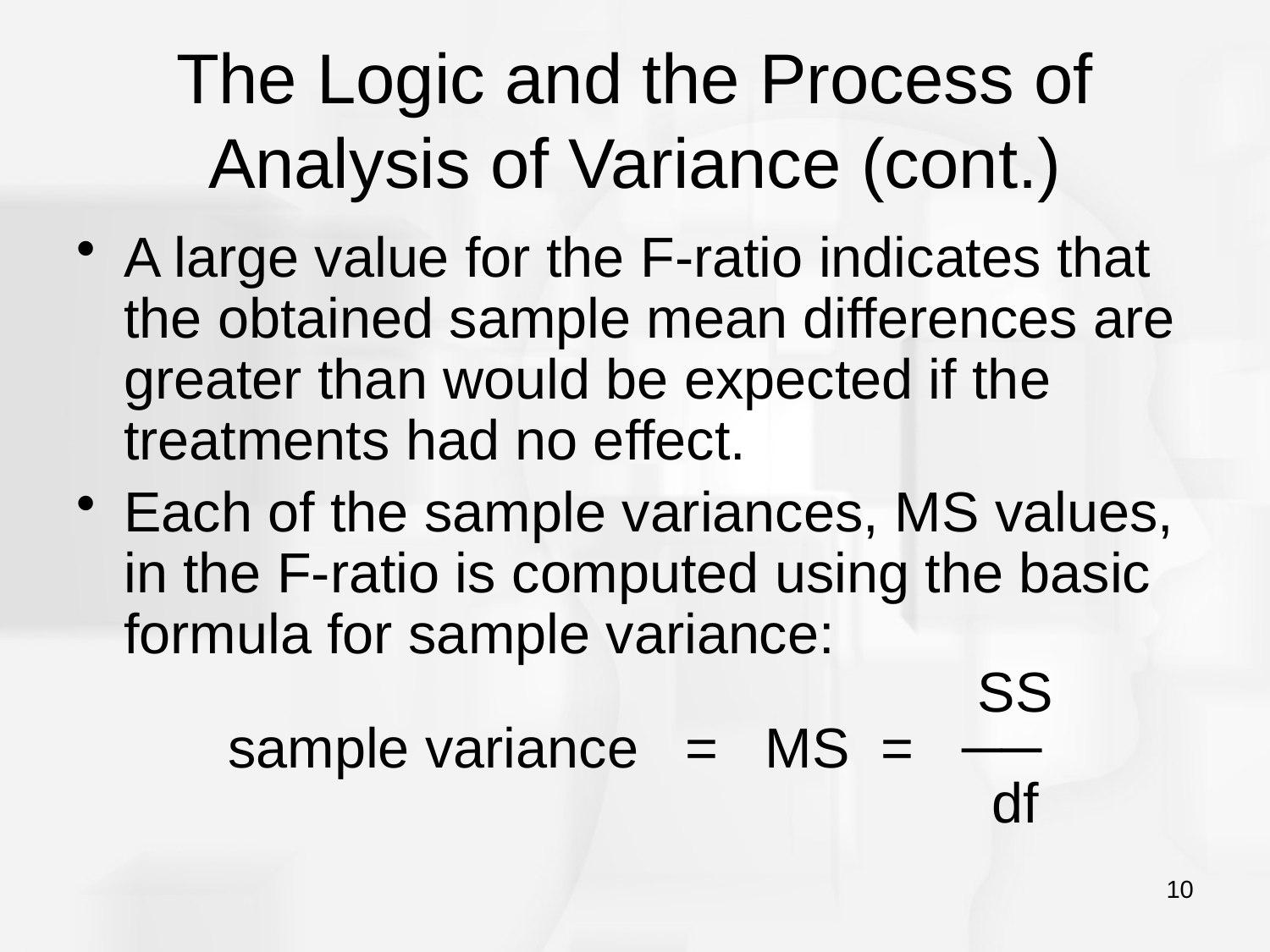

# The Logic and the Process of Analysis of Variance (cont.)
A large value for the F-ratio indicates that the obtained sample mean differences are greater than would be expected if the treatments had no effect.
Each of the sample variances, MS values, in the F-ratio is computed using the basic formula for sample variance:
						     SS
sample variance   =   MS  =   ──
						     df
10